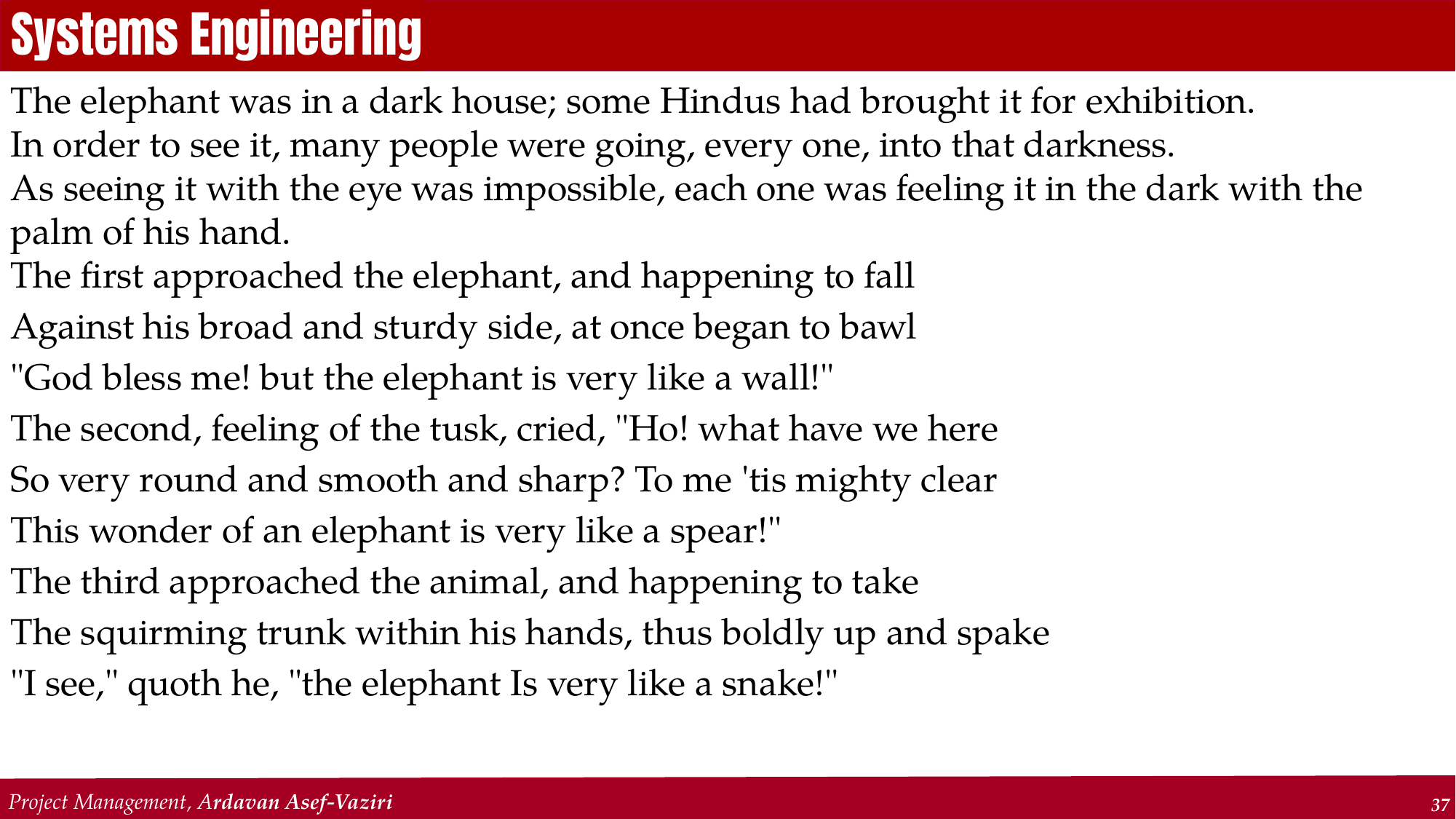

# Systems Engineering
The elephant was in a dark house; some Hindus had brought it for exhibition.
In order to see it, many people were going, every one, into that darkness.
As seeing it with the eye was impossible, each one was feeling it in the dark with the palm of his hand.
The first approached the elephant, and happening to fall
Against his broad and sturdy side, at once began to bawl
"God bless me! but the elephant is very like a wall!"
The second, feeling of the tusk, cried, "Ho! what have we here
So very round and smooth and sharp? To me 'tis mighty clear
This wonder of an elephant is very like a spear!"
The third approached the animal, and happening to take
The squirming trunk within his hands, thus boldly up and spake
"I see," quoth he, "the elephant Is very like a snake!"